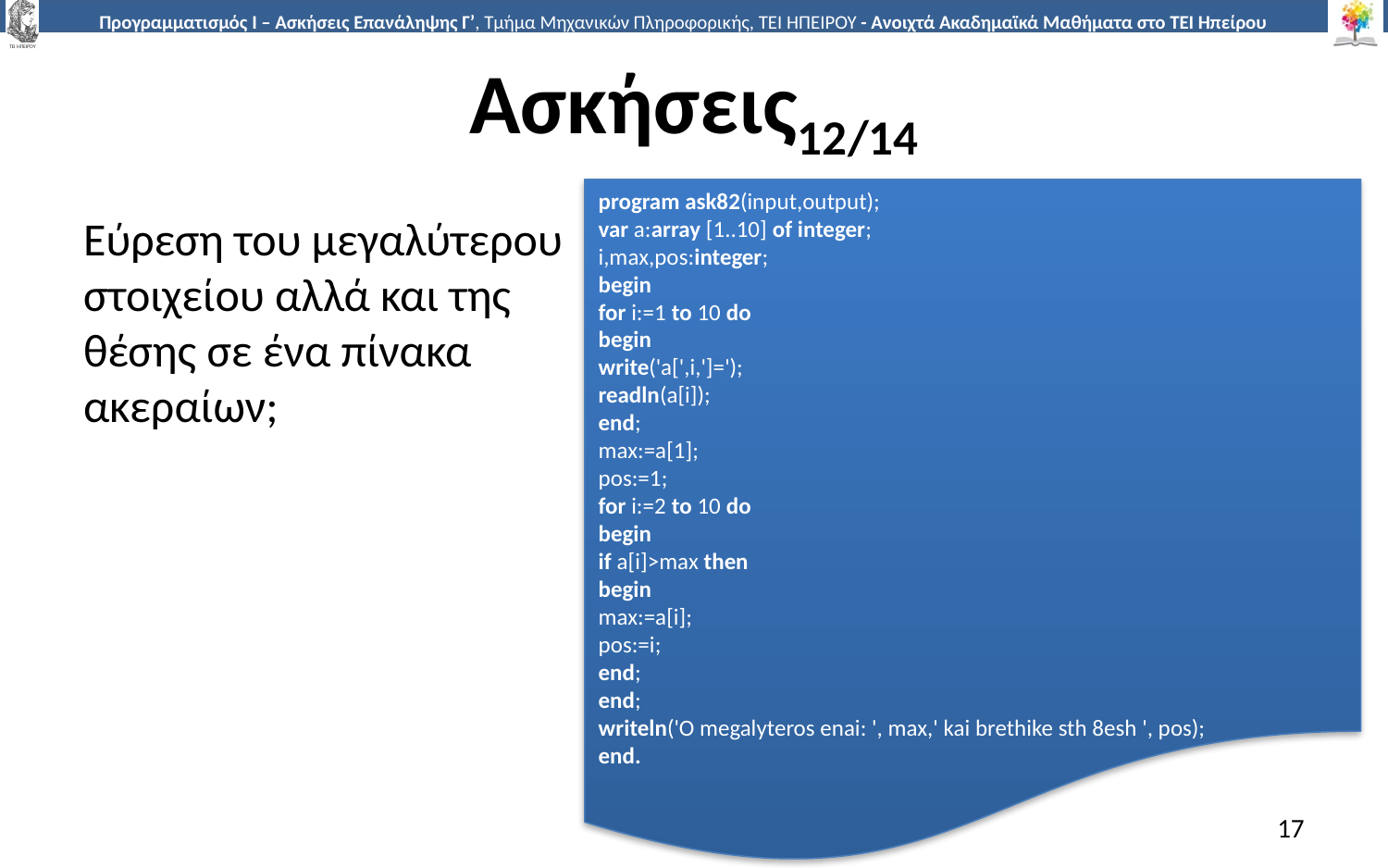

# Ασκήσεις12/14
program ask82(input,output);
var a:array [1..10] of integer;
i,max,pos:integer;
begin
for i:=1 to 10 do
begin
write('a[',i,']=');
readln(a[i]);
end;
max:=a[1];
pos:=1;
for i:=2 to 10 do
begin
if a[i]>max then
begin
max:=a[i];
pos:=i;
end;
end;
writeln('O megalyteros enai: ', max,' kai brethike sth 8esh ', pos);
end.
Εύρεση του μεγαλύτερου στοιχείου αλλά και της θέσης σε ένα πίνακα ακεραίων;

17